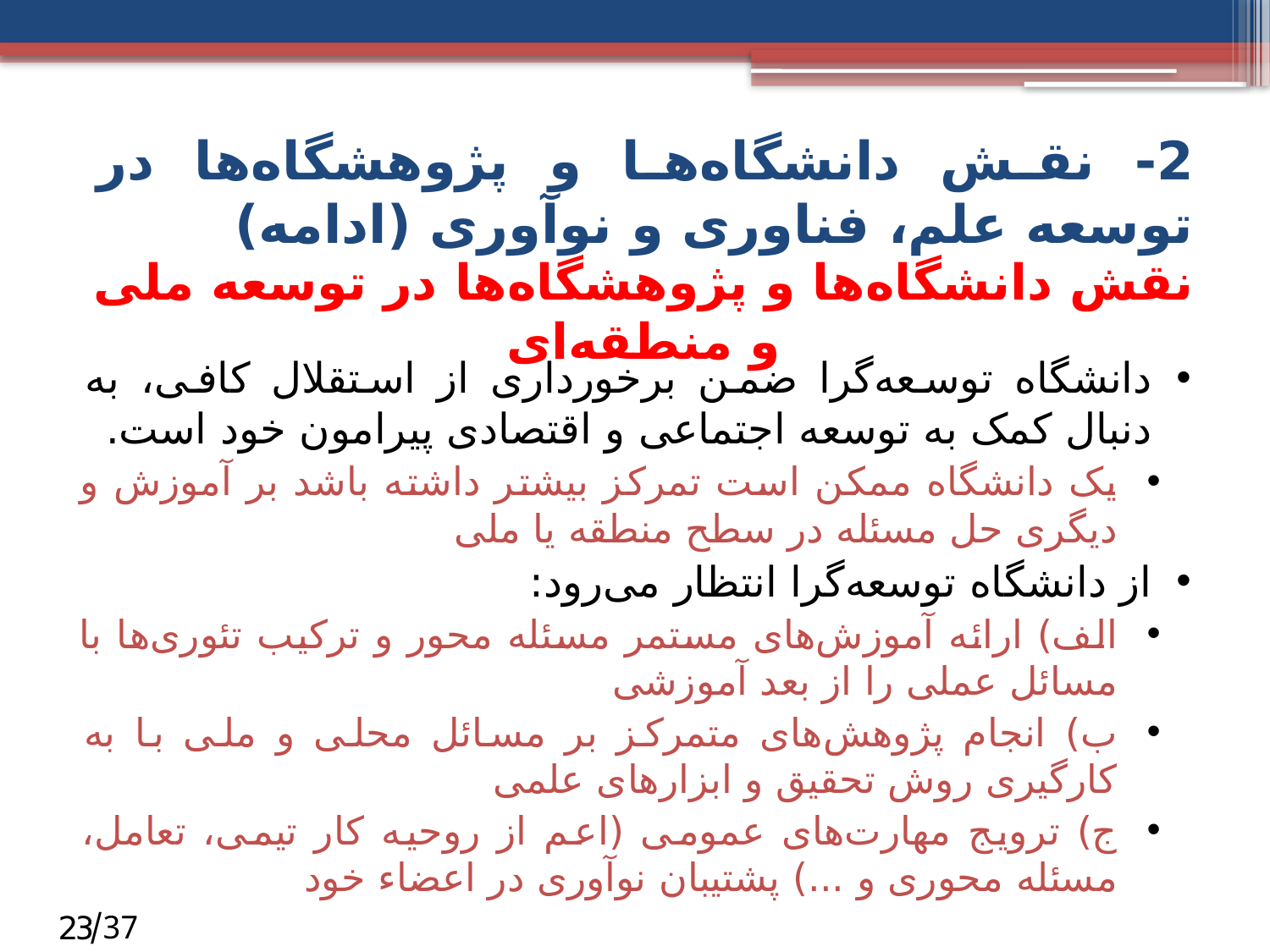

2- نقش دانشگاه‌ها و پژوهشگاه‌ها در توسعه علم، فناوری و نوآوری (ادامه)
نقش دانشگاه‌ها و پژوهشگاه‌ها در توسعه ملی و منطقه‌ای
دانشگاه توسعه‌گرا ضمن برخورداری از استقلال کافی، به دنبال کمک به توسعه اجتماعی و اقتصادی پیرامون خود است.
یک دانشگاه ممکن است تمرکز بیشتر داشته باشد بر آموزش و دیگری حل مسئله در سطح منطقه یا ملی
از دانشگاه توسعه‌گرا انتظار می‌رود:
الف) ارائه آموزش‌های مستمر مسئله محور و ترکیب تئوری‌ها با مسائل عملی را از بعد آموزشی
ب) انجام پژوهش‌های متمرکز بر مسائل محلی و ملی با به کارگیری روش‌ تحقیق و ابزارهای علمی
ج) ترویج مهارت‌های عمومی (اعم از روحیه کار تیمی، تعامل، مسئله محوری و ...) پشتیبان نوآوری در اعضاء خود
23
 37/